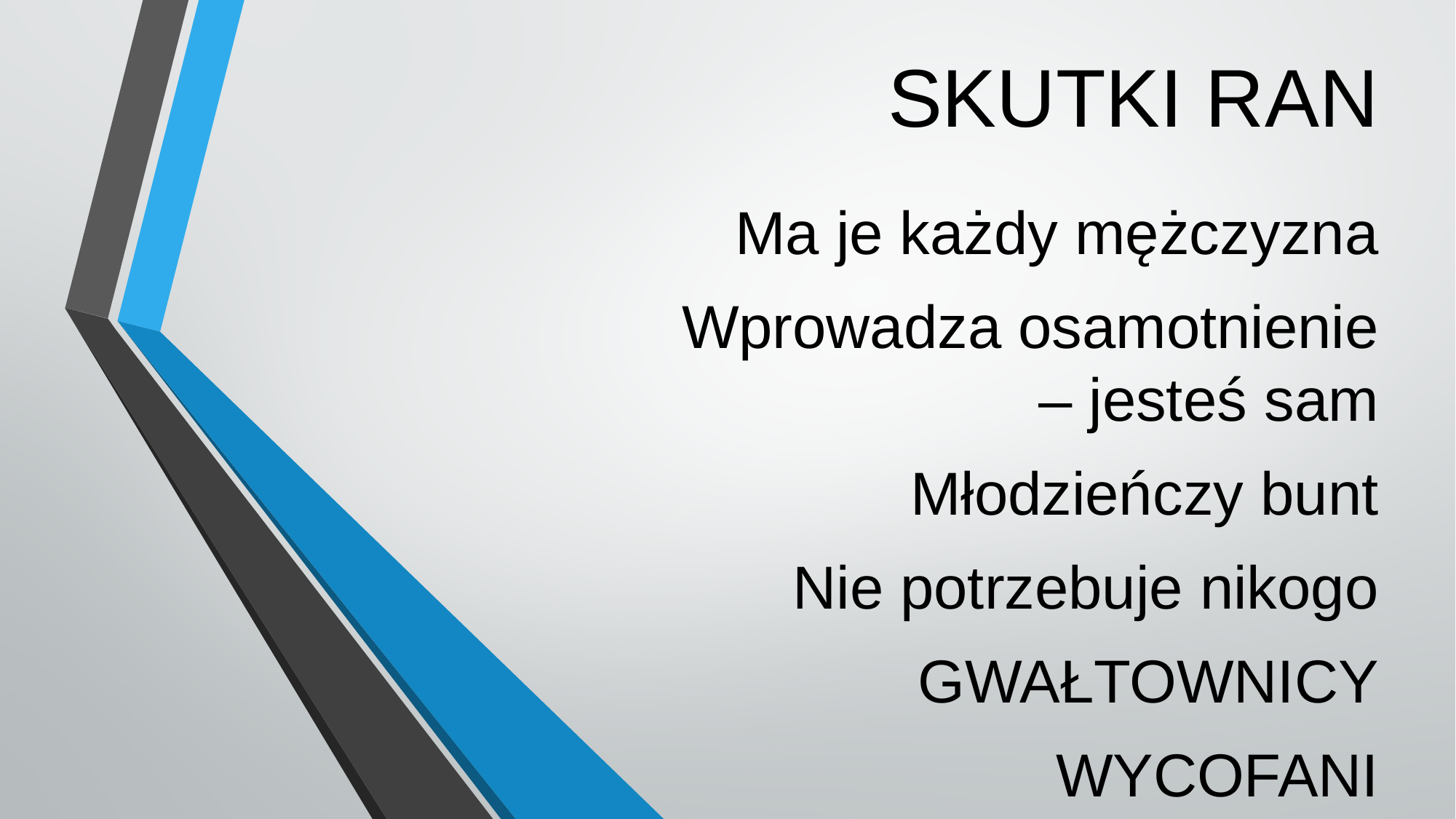

SKUTKI RAN
Ma je każdy mężczyzna
Wprowadza osamotnienie
 – jesteś sam
Młodzieńczy bunt
Nie potrzebuje nikogo
GWAŁTOWNICY
WYCOFANI